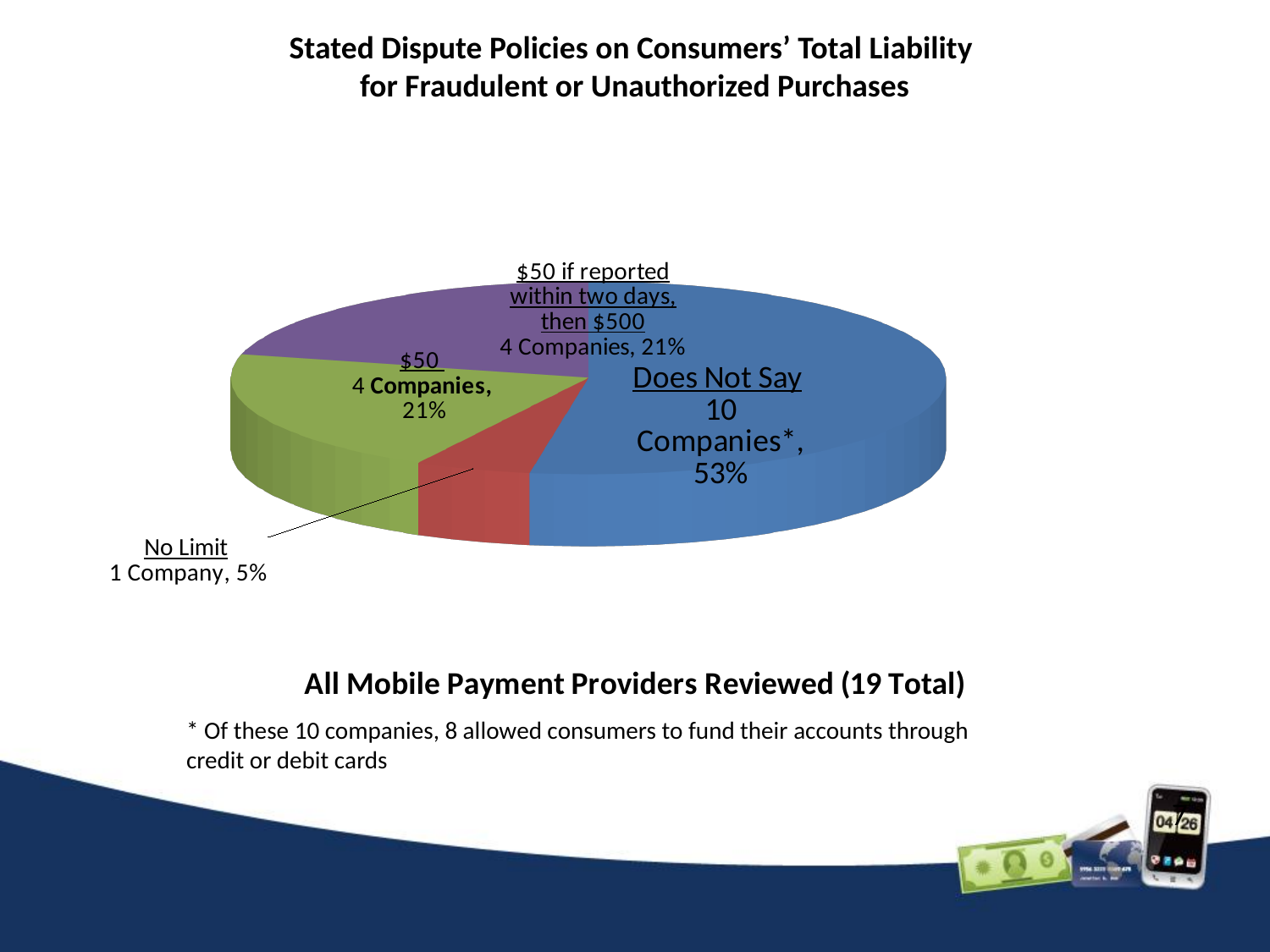

Stated Dispute Policies on Consumers’ Total Liability
for Fraudulent or Unauthorized Purchases

[unsupported chart]

* Of these 10 companies, 8 allowed consumers to fund their accounts through
credit or debit cards